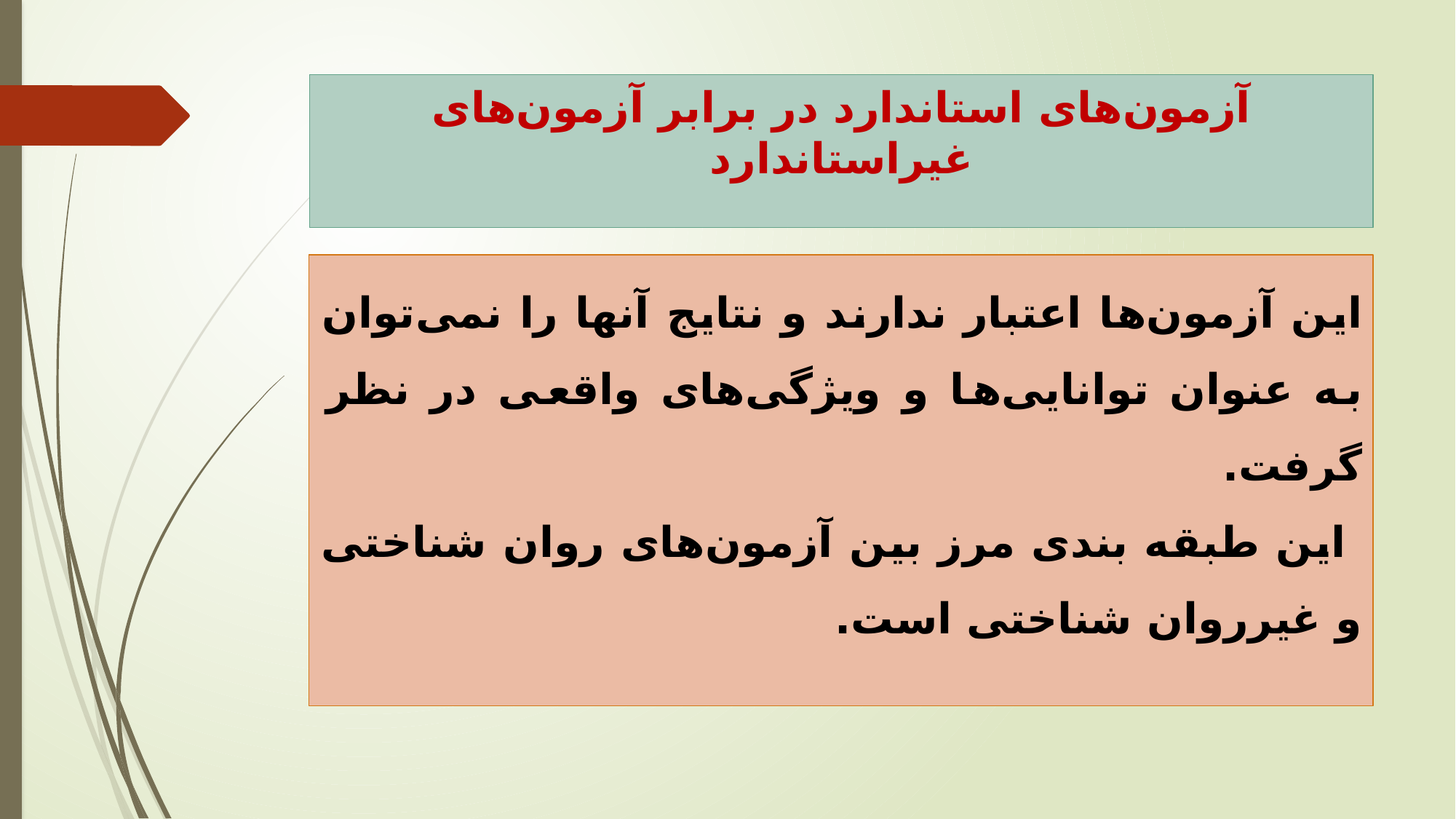

# آزمون‌های استاندارد در برابر آزمون‌های غیراستاندارد
این آزمون‌ها اعتبار ندارند و نتایج آنها را نمی‌توان به عنوان توانایی‌ها و ویژگی‌های واقعی در نظر گرفت.
 این طبقه بندی مرز بین آزمون‌های روان شناختی و غیرروان شناختی است.